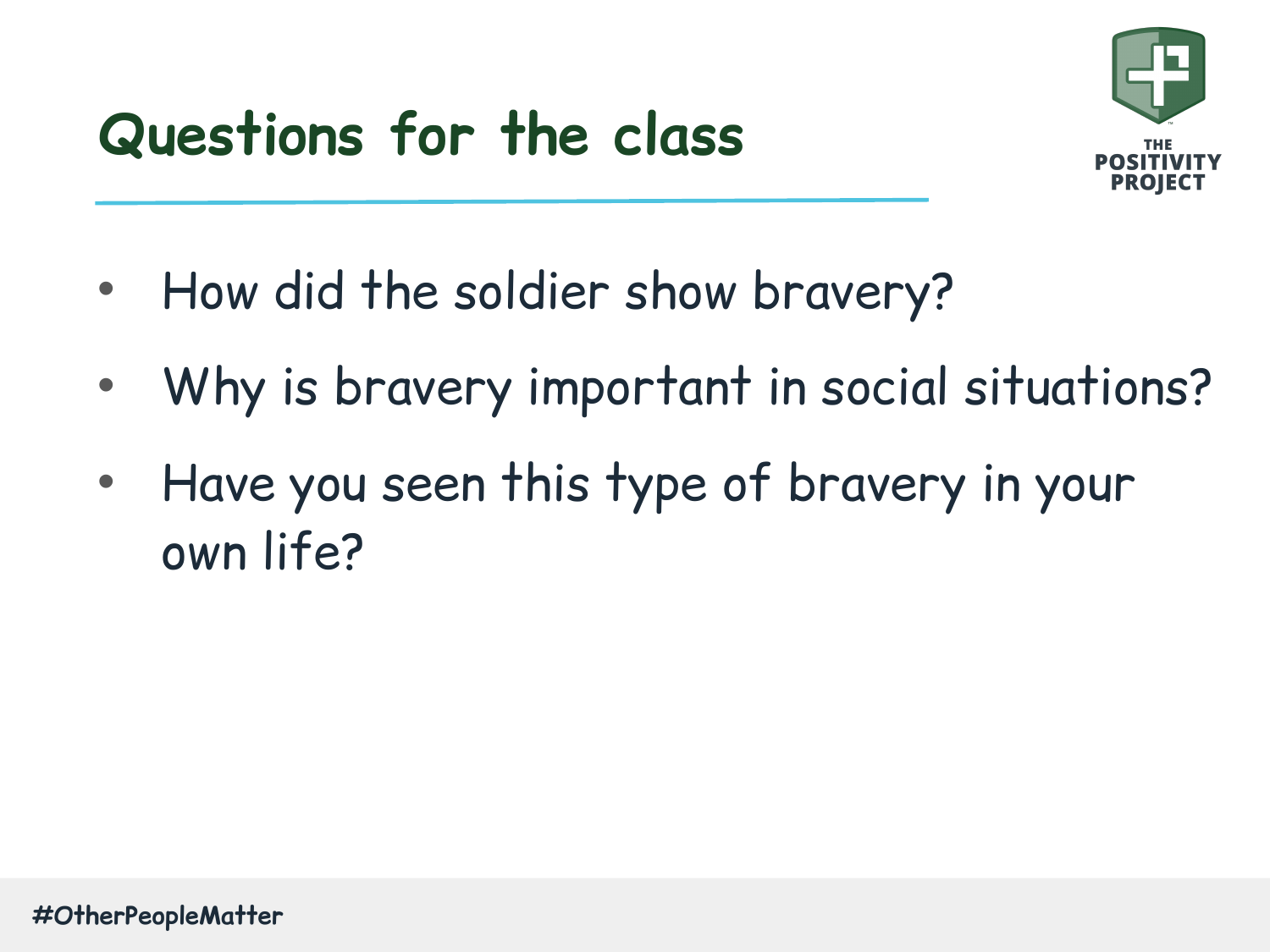

# Questions for the class
How did the soldier show bravery?
Why is bravery important in social situations?
Have you seen this type of bravery in your own life?